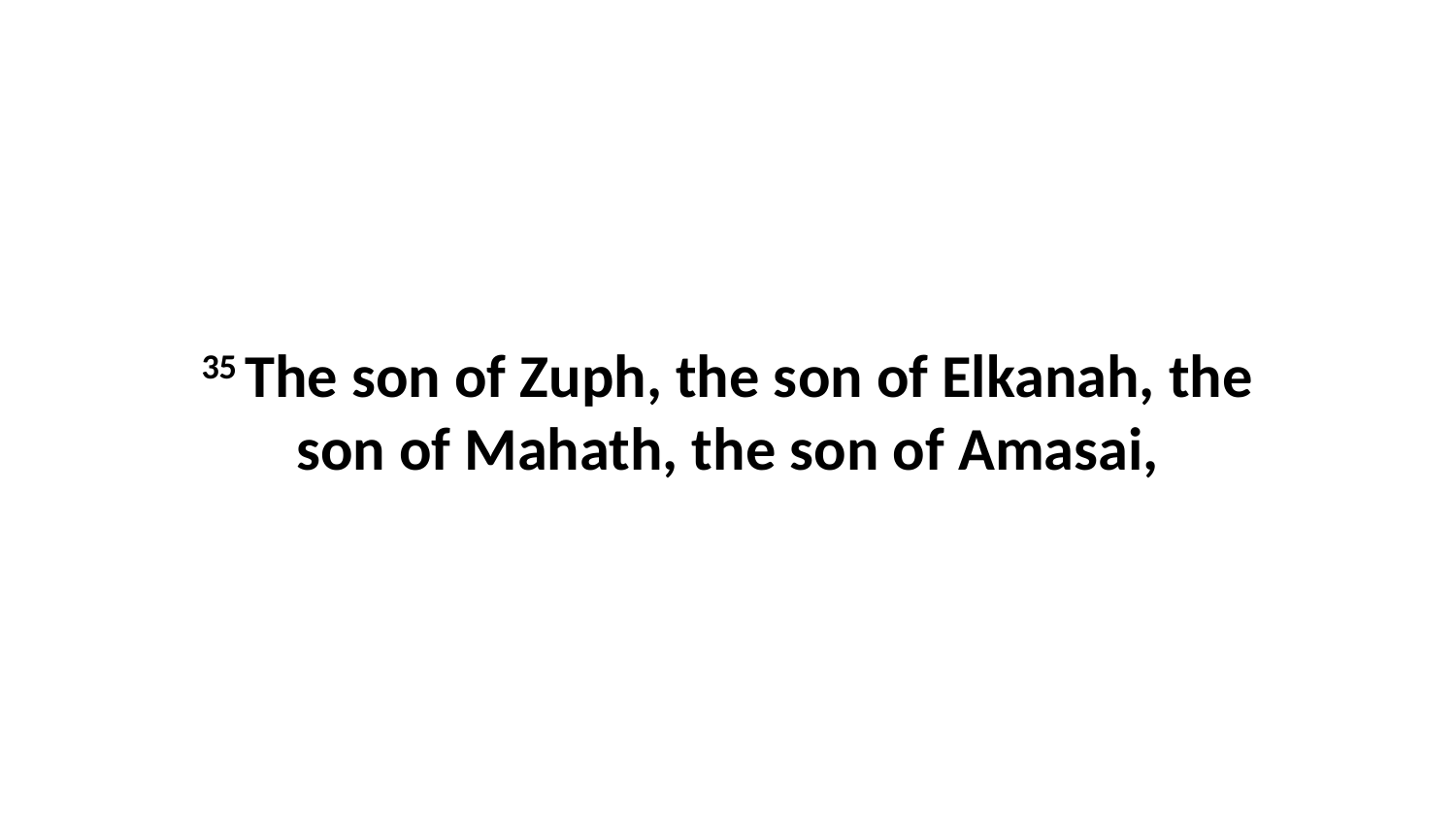

35 The son of Zuph, the son of Elkanah, the son of Mahath, the son of Amasai,